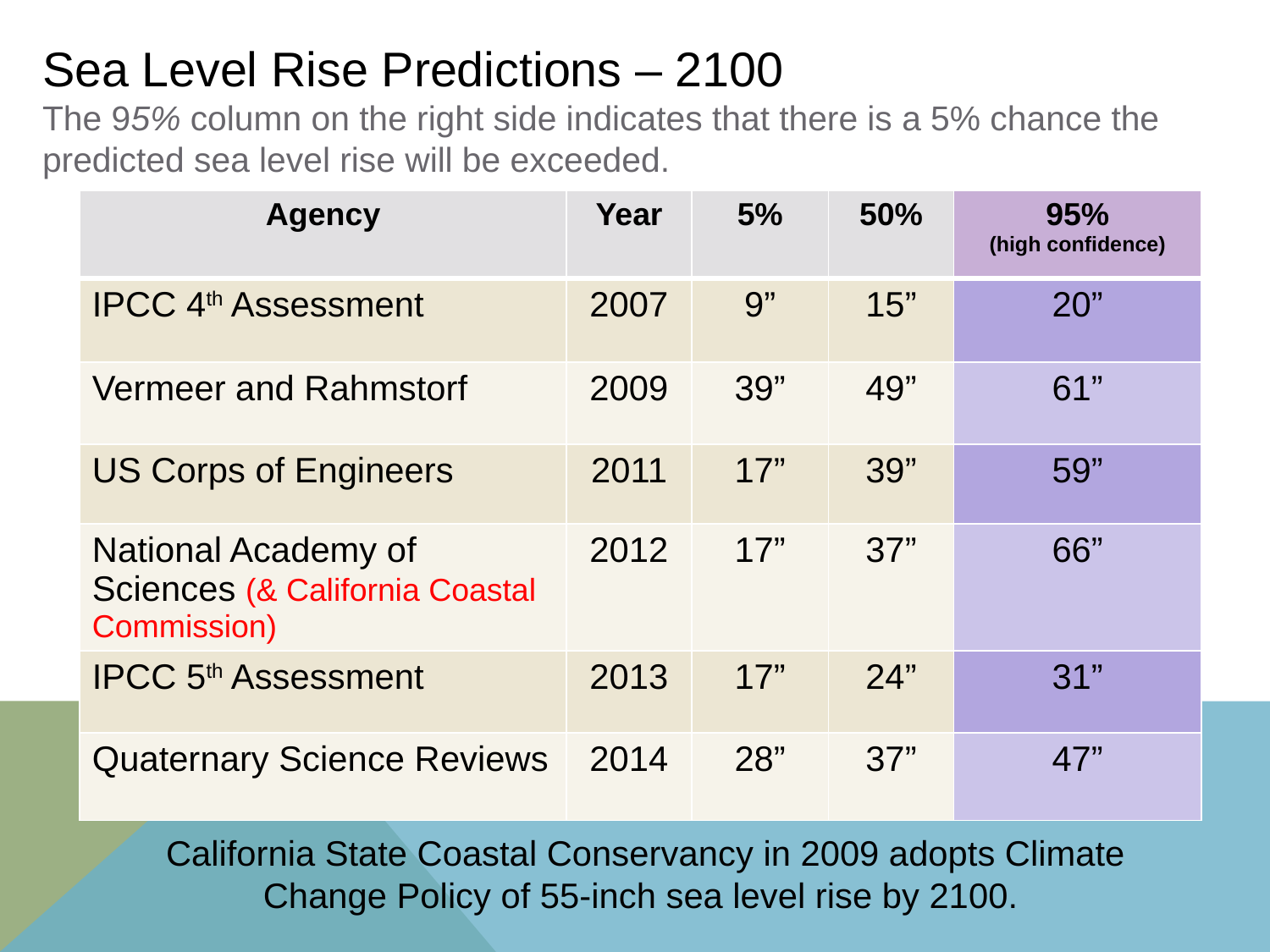

Sea Level Rise Predictions – 2100
The 95% column on the right side indicates that there is a 5% chance the predicted sea level rise will be exceeded.
| Agency | Year | 5% | 50% | 95% (high confidence) |
| --- | --- | --- | --- | --- |
| IPCC 4th Assessment | 2007 | 9” | 15” | 20” |
| Vermeer and Rahmstorf | 2009 | 39” | 49” | 61” |
| US Corps of Engineers | 2011 | 17” | 39” | 59” |
| National Academy of Sciences (& California Coastal Commission) | 2012 | 17” | 37” | 66” |
| IPCC 5th Assessment | 2013 | 17” | 24” | 31” |
| Quaternary Science Reviews | 2014 | 28” | 37” | 47” |
California State Coastal Conservancy in 2009 adopts Climate Change Policy of 55-inch sea level rise by 2100.